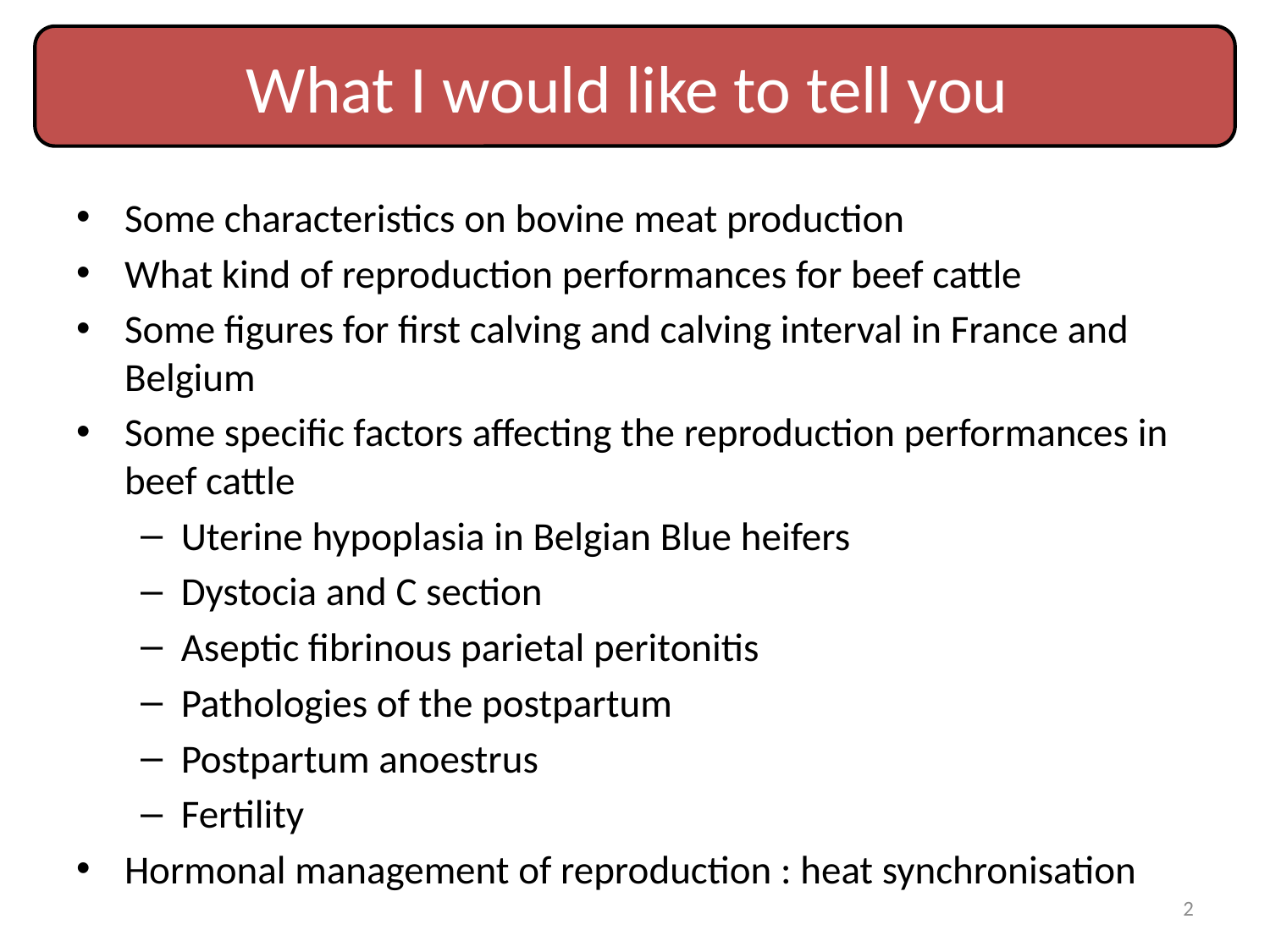

What I would like to tell you
Some characteristics on bovine meat production
What kind of reproduction performances for beef cattle
Some figures for first calving and calving interval in France and Belgium
Some specific factors affecting the reproduction performances in beef cattle
Uterine hypoplasia in Belgian Blue heifers
Dystocia and C section
Aseptic fibrinous parietal peritonitis
Pathologies of the postpartum
Postpartum anoestrus
Fertility
Hormonal management of reproduction : heat synchronisation
2